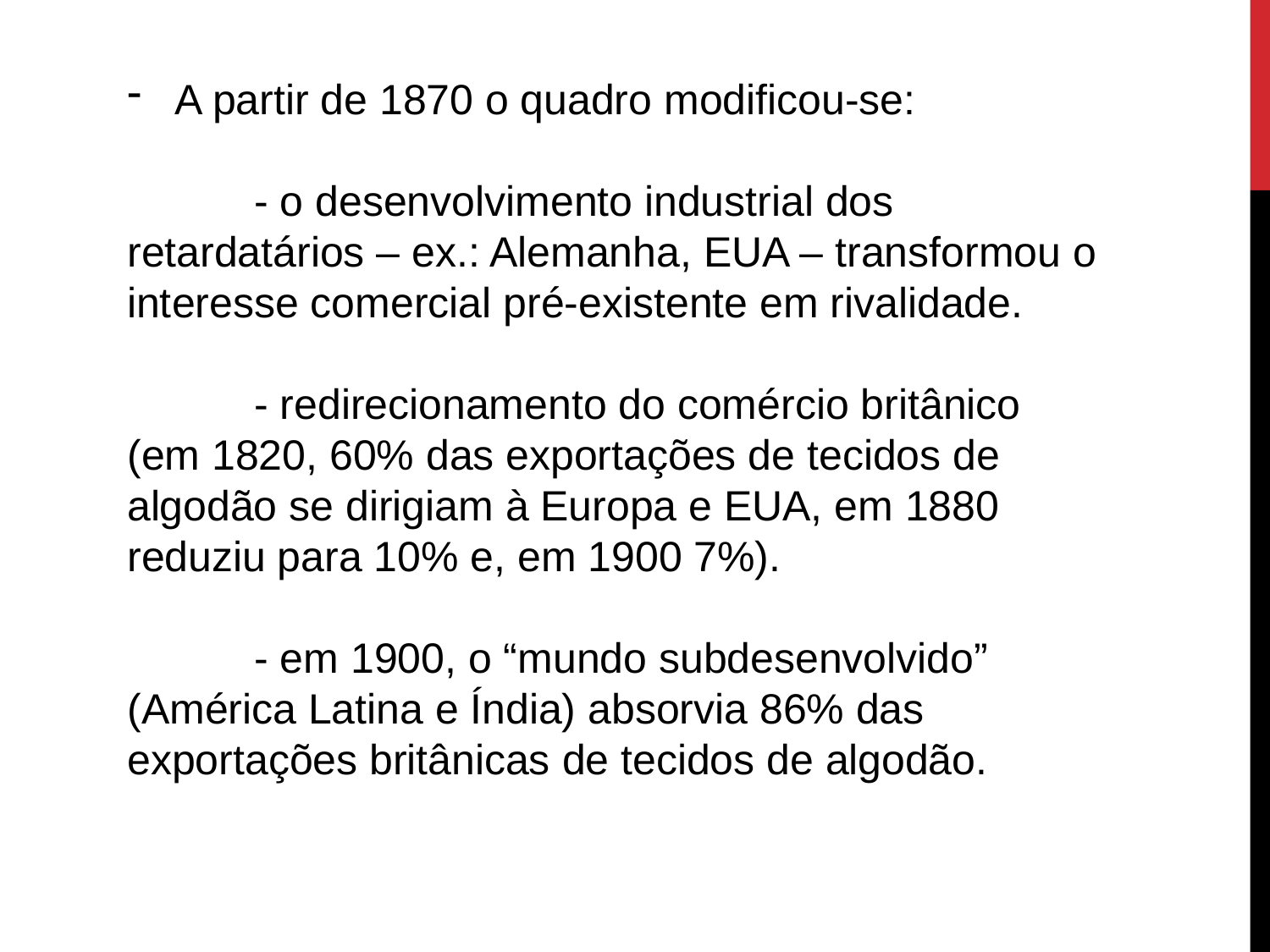

A partir de 1870 o quadro modificou-se:

	- o desenvolvimento industrial dos retardatários – ex.: Alemanha, EUA – transformou o interesse comercial pré-existente em rivalidade.

	- redirecionamento do comércio britânico (em 1820, 60% das exportações de tecidos de algodão se dirigiam à Europa e EUA, em 1880 reduziu para 10% e, em 1900 7%).

	- em 1900, o “mundo subdesenvolvido” (América Latina e Índia) absorvia 86% das exportações britânicas de tecidos de algodão.